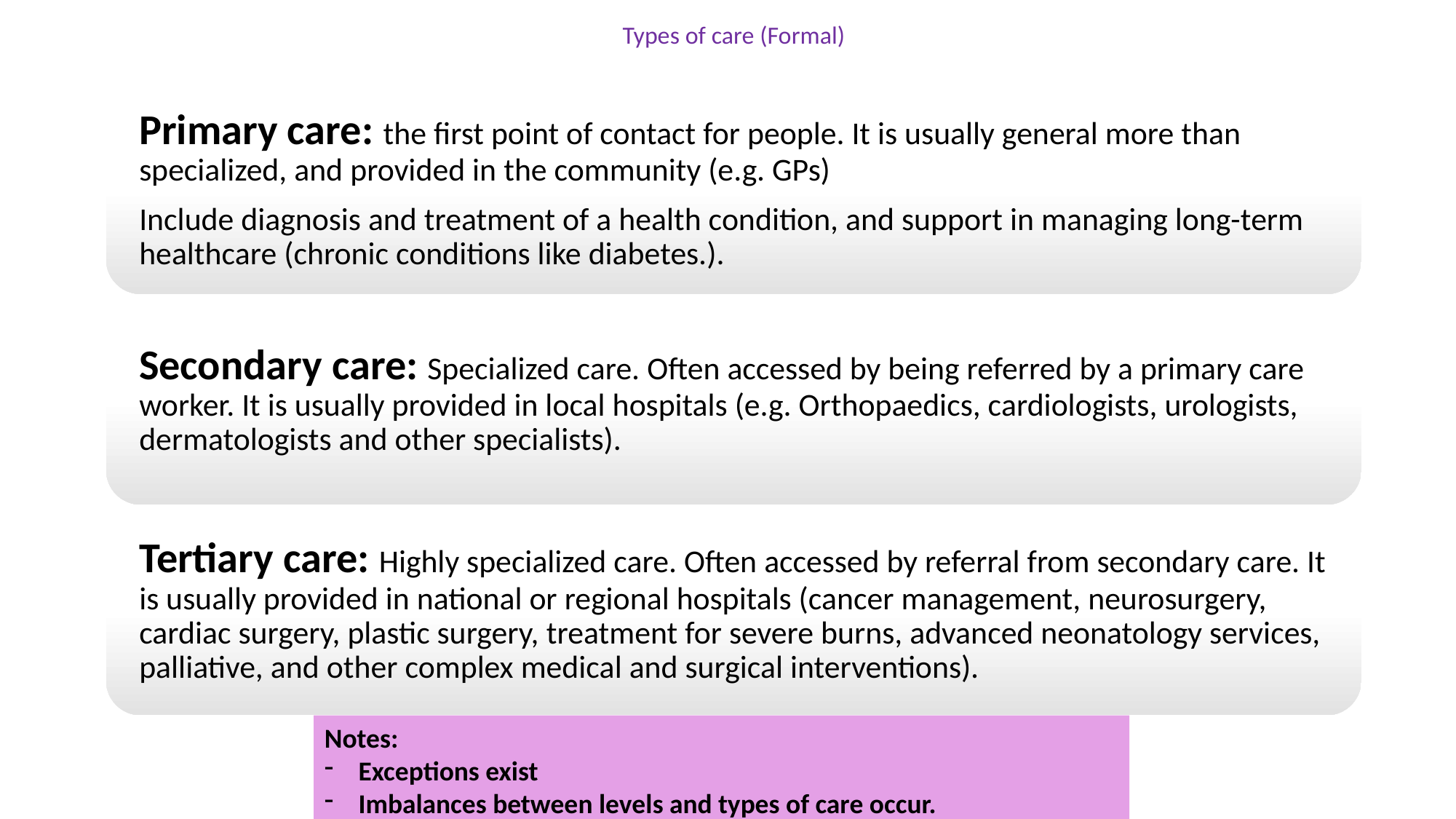

# Types of care (Formal)
Primary care: the first point of contact for people. It is usually general more than specialized, and provided in the community (e.g. GPs)
Include diagnosis and treatment of a health condition, and support in managing long-term healthcare (chronic conditions like diabetes.).
Secondary care: Specialized care. Often accessed by being referred by a primary care worker. It is usually provided in local hospitals (e.g. Orthopaedics, cardiologists, urologists, dermatologists and other specialists).
Tertiary care: Highly specialized care. Often accessed by referral from secondary care. It is usually provided in national or regional hospitals (cancer management, neurosurgery, cardiac surgery, plastic surgery, treatment for severe burns, advanced neonatology services, palliative, and other complex medical and surgical interventions).
Notes:
Exceptions exist
Imbalances between levels and types of care occur.